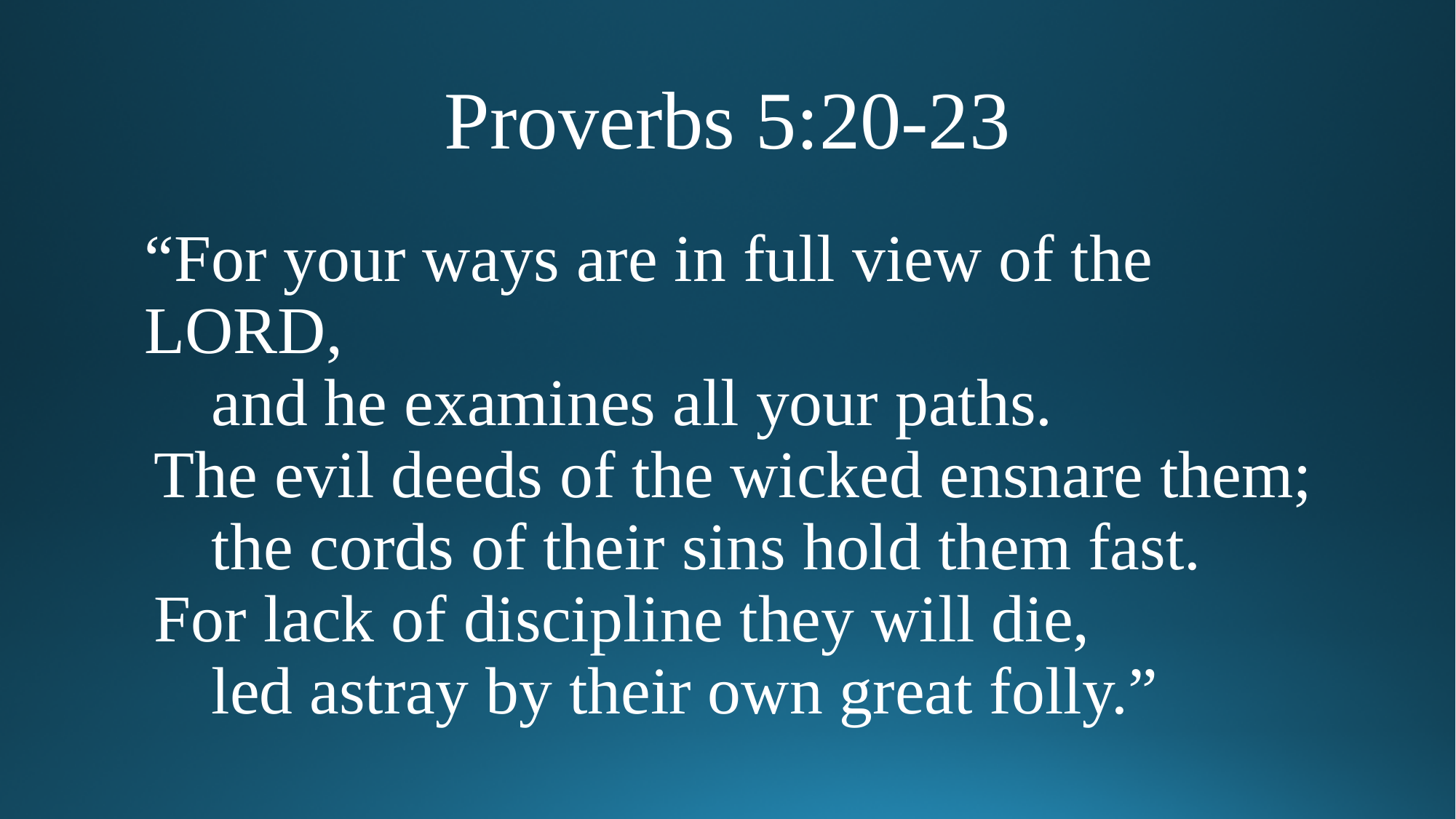

# Proverbs 5:20-23
“For your ways are in full view of the Lord,
    and he examines all your paths.
 The evil deeds of the wicked ensnare them;
    the cords of their sins hold them fast.
 For lack of discipline they will die,
    led astray by their own great folly.”